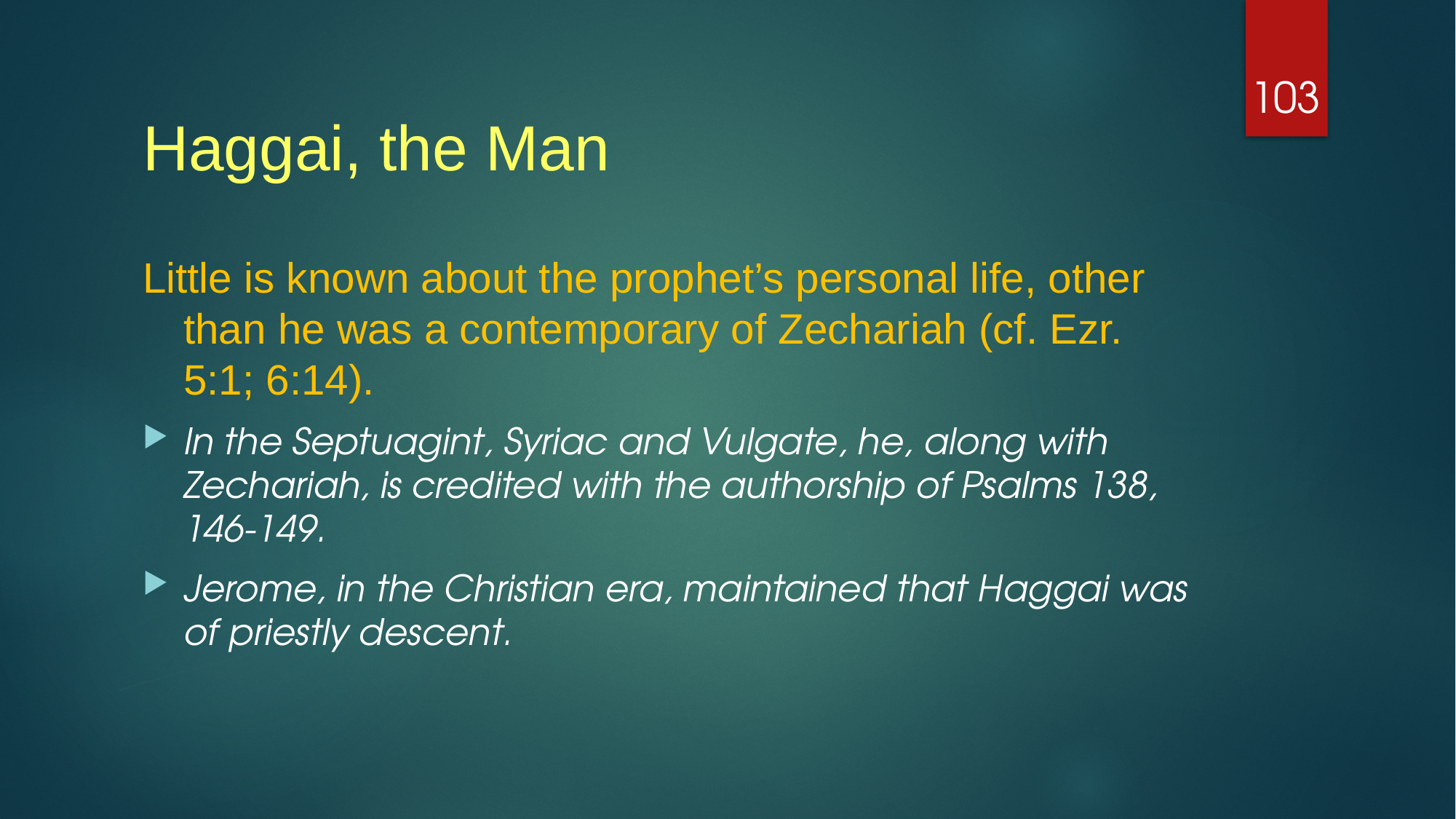

103
# Haggai, the Man
Little is known about the prophet’s personal life, other than he was a contemporary of Zechariah (cf. Ezr. 5:1; 6:14).
In the Septuagint, Syriac and Vulgate, he, along with Zechariah, is credited with the authorship of Psalms 138, 146-149.
Jerome, in the Christian era, maintained that Haggai was of priestly descent.